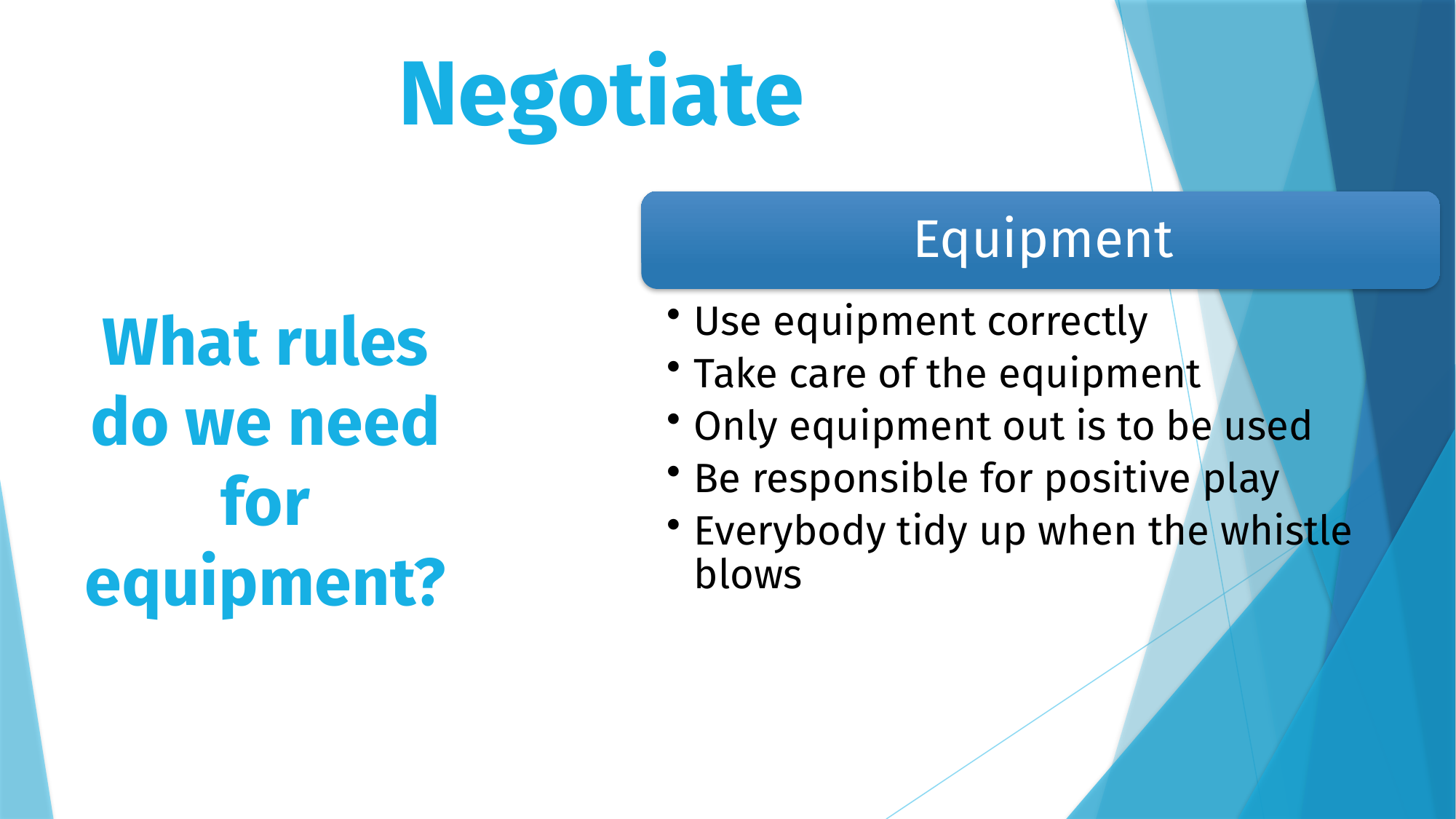

Negotiate
Equipment
Use equipment correctly
Take care of the equipment
Only equipment out is to be used
Be responsible for positive play
Everybody tidy up when the whistle blows

What rules do we need for equipment?